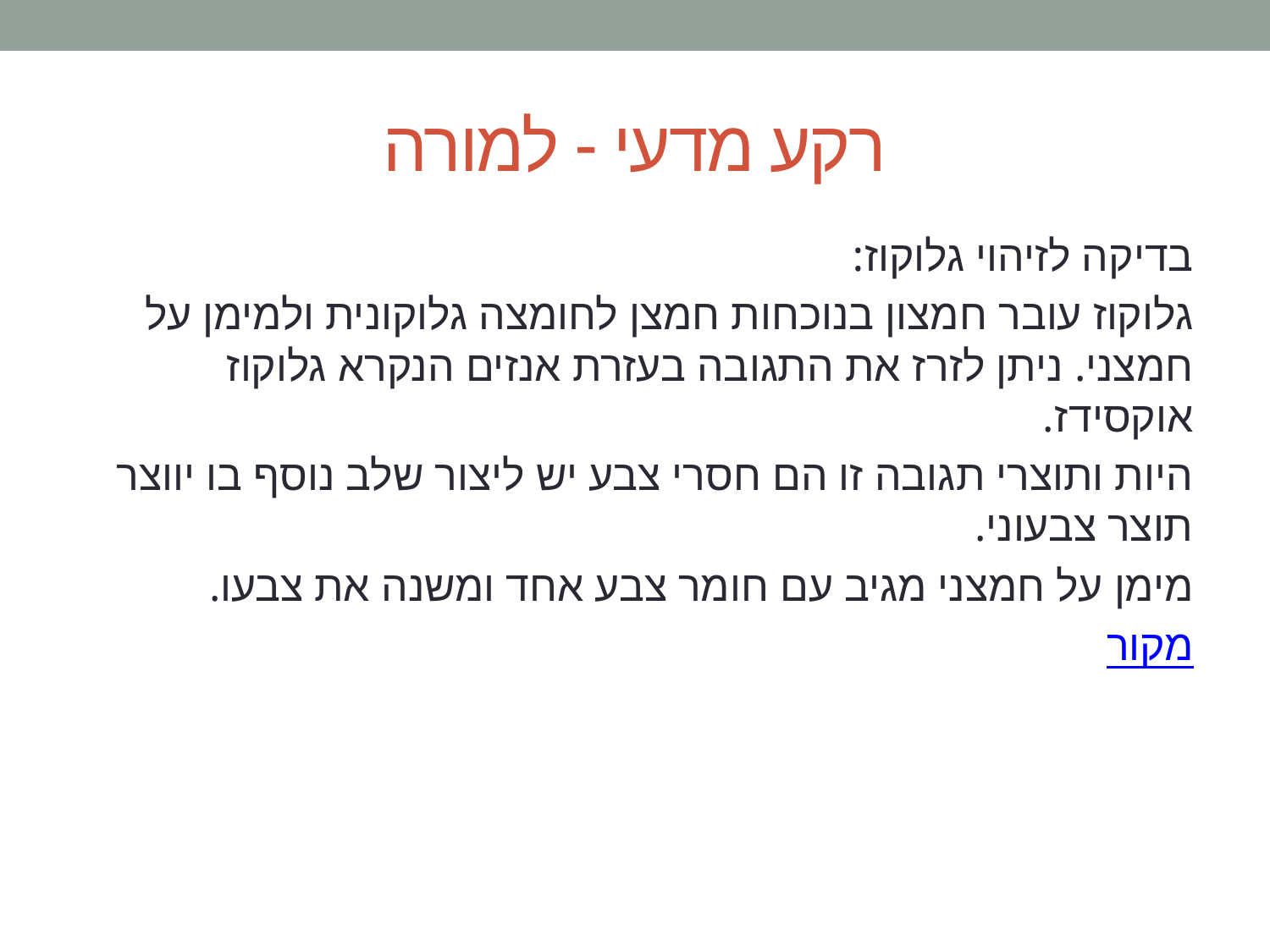

# רקע מדעי - למורה
בדיקה לזיהוי גלוקוז:
גלוקוז עובר חמצון בנוכחות חמצן לחומצה גלוקונית ולמימן על חמצני. ניתן לזרז את התגובה בעזרת אנזים הנקרא גלוקוז אוקסידז.
היות ותוצרי תגובה זו הם חסרי צבע יש ליצור שלב נוסף בו יווצר תוצר צבעוני.
מימן על חמצני מגיב עם חומר צבע אחד ומשנה את צבעו.
מקור